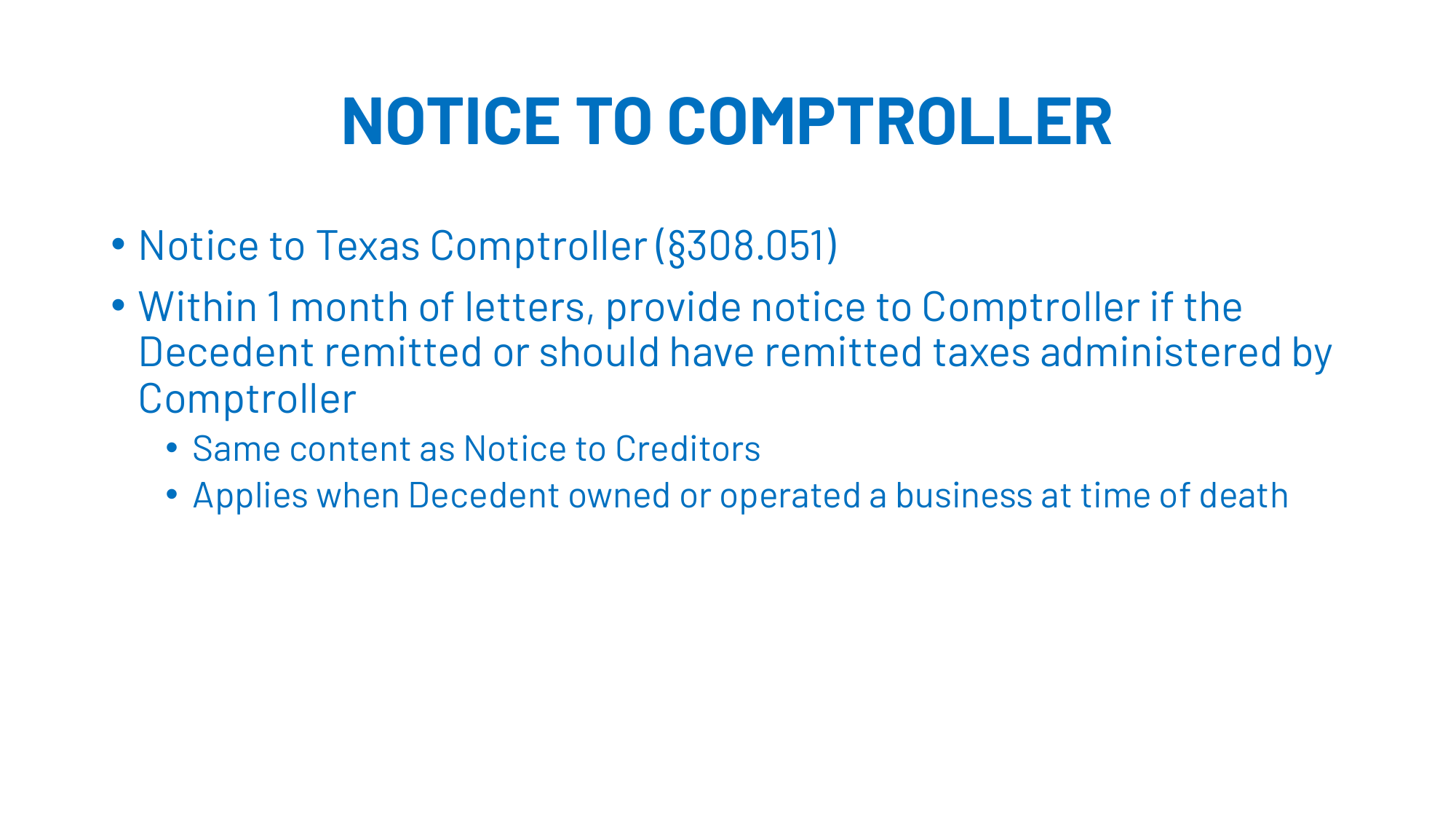

# NOTICE TO COMPTROLLER
Notice to Texas Comptroller (§308.051)
Within 1 month of letters, provide notice to Comptroller if the Decedent remitted or should have remitted taxes administered by Comptroller
Same content as Notice to Creditors
Applies when Decedent owned or operated a business at time of death